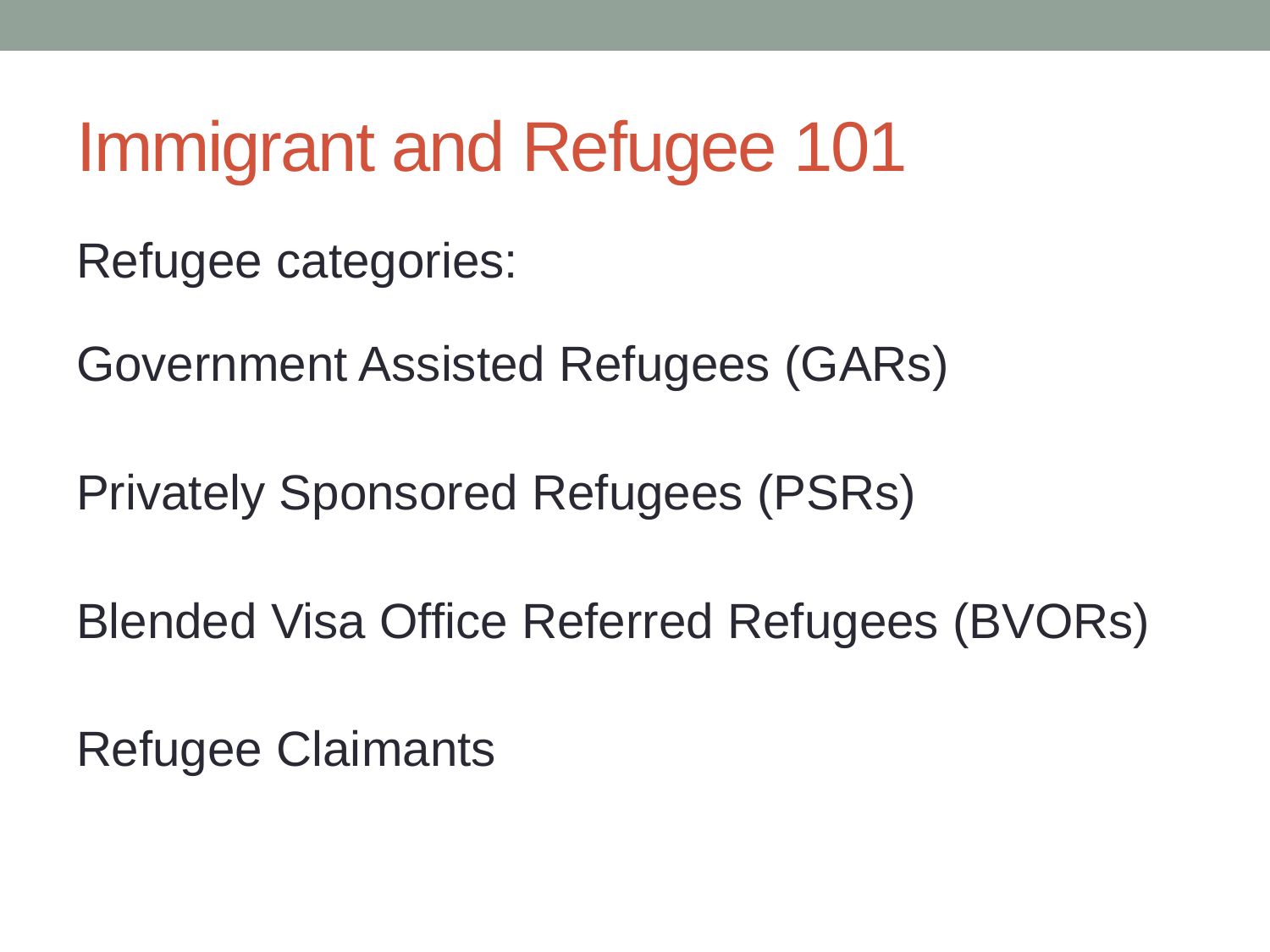

# Immigrant and Refugee 101
Refugee categories:

Government Assisted Refugees (GARs)
Privately Sponsored Refugees (PSRs)
Blended Visa Office Referred Refugees (BVORs)
Refugee Claimants